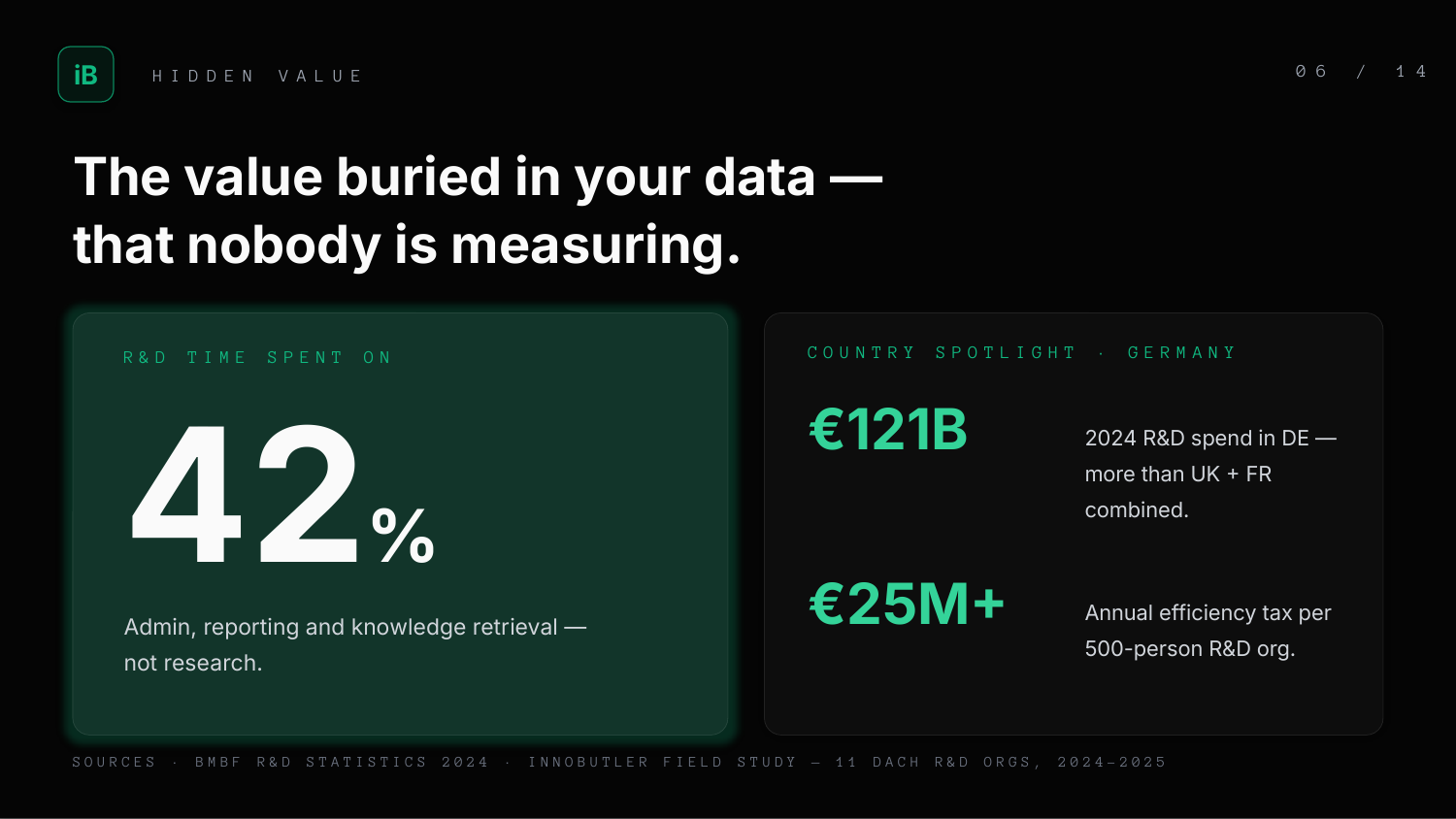

iB
06 / 14
HIDDEN VALUE
The value buried in your data —
that nobody is measuring.

COUNTRY SPOTLIGHT · GERMANY
R&D TIME SPENT ON
42%
€121B
2024 R&D spend in DE —
more than UK + FR combined.
€25M+
Annual efficiency tax per
500-person R&D org.
Admin, reporting and knowledge retrieval —
not research.
SOURCES · BMBF R&D STATISTICS 2024 · INNOBUTLER FIELD STUDY — 11 DACH R&D ORGS, 2024–2025